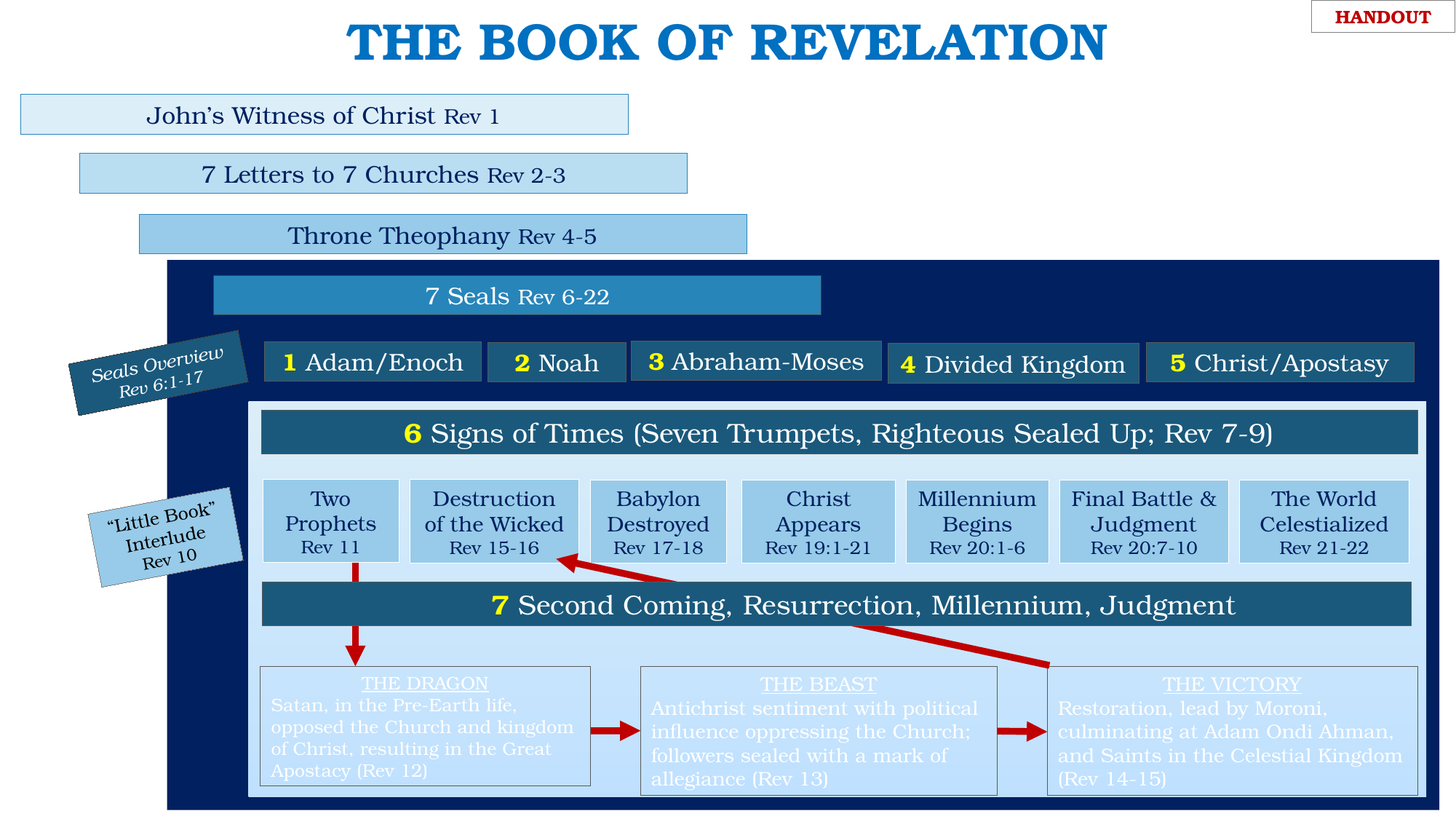

HANDOUT
# The Book of Revelation
John’s Witness of Christ Rev 1
7 Letters to 7 Churches Rev 2-3
Throne Theophany Rev 4-5

7 Seals Rev 6-22
3 Abraham-Moses
1 Adam/Enoch
2 Noah
5 Christ/Apostasy
4 Divided Kingdom
Seals Overview Rev 6:1-17

6 Signs of Times (Seven Trumpets, Righteous Sealed Up; Rev 7-9)
Two Prophets
Rev 11
Destruction of the Wicked
Rev 15-16
Babylon
Destroyed
Rev 17-18
Christ Appears
Rev 19:1-21
Millennium Begins
Rev 20:1-6
Final Battle & Judgment
Rev 20:7-10
The World Celestialized
Rev 21-22
“Little Book” Interlude
Rev 10
		7 Second Coming, Resurrection, Millennium, Judgment
THE DRAGON
Satan, in the Pre-Earth life,  opposed the Church and kingdom of Christ, resulting in the Great Apostacy (Rev 12)
THE BEAST
Antichrist sentiment with political influence oppressing the Church; followers sealed with a mark of allegiance (Rev 13)
THE VICTORY
Restoration, lead by Moroni, culminating at Adam Ondi Ahman, and Saints in the Celestial Kingdom (Rev 14-15)